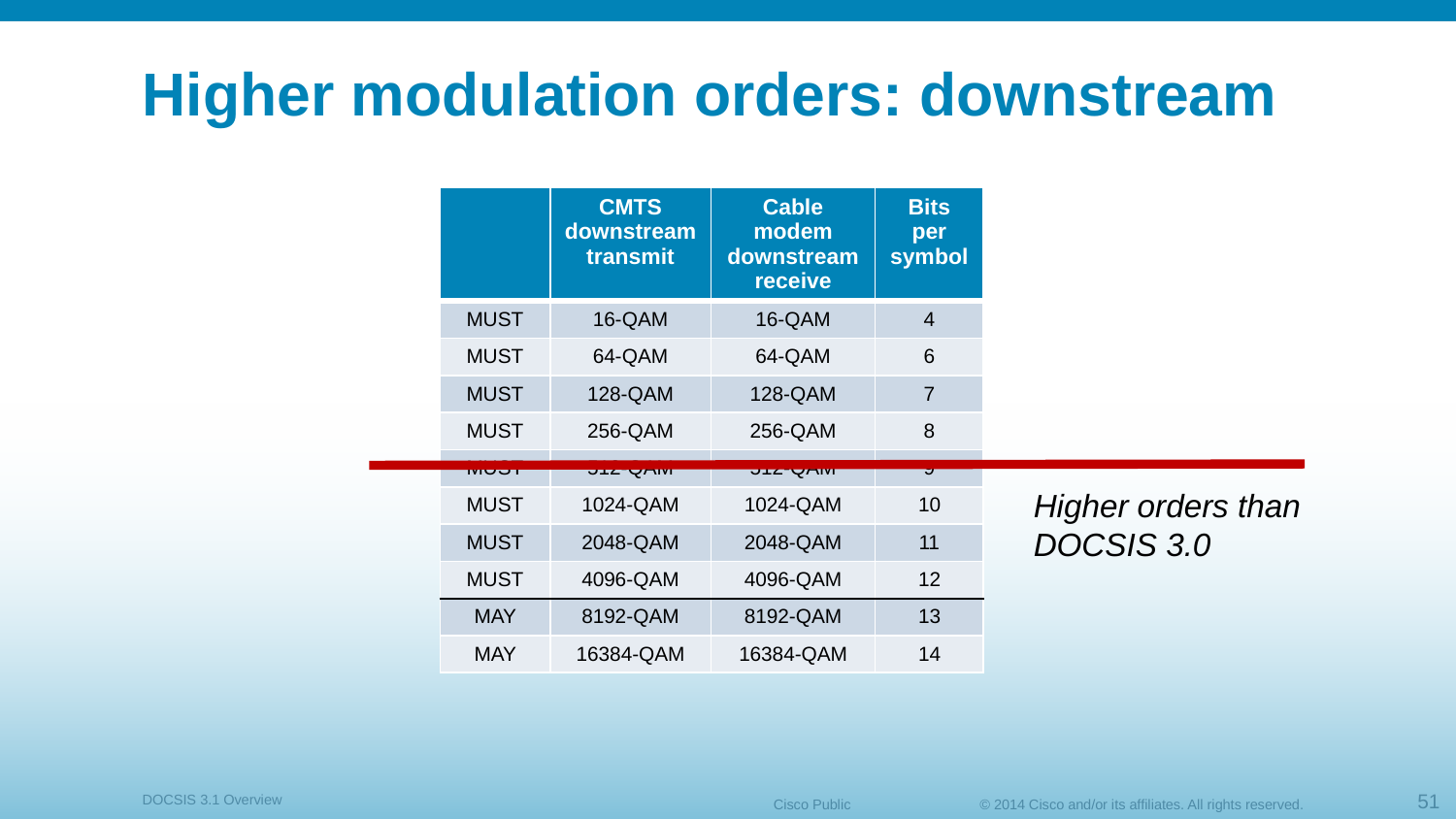

# Higher modulation orders: downstream
|  | CMTS downstream transmit | Cable modem downstream receive | Bits per symbol |
| --- | --- | --- | --- |
| MUST | 16-QAM | 16-QAM | 4 |
| MUST | 64-QAM | 64-QAM | 6 |
| MUST | 128-QAM | 128-QAM | 7 |
| MUST | 256-QAM | 256-QAM | 8 |
| MUST | 512-QAM | 512-QAM | 9 |
| MUST | 1024-QAM | 1024-QAM | 10 |
| MUST | 2048-QAM | 2048-QAM | 11 |
| MUST | 4096-QAM | 4096-QAM | 12 |
| MAY | 8192-QAM | 8192-QAM | 13 |
| MAY | 16384-QAM | 16384-QAM | 14 |
Higher orders than DOCSIS 3.0